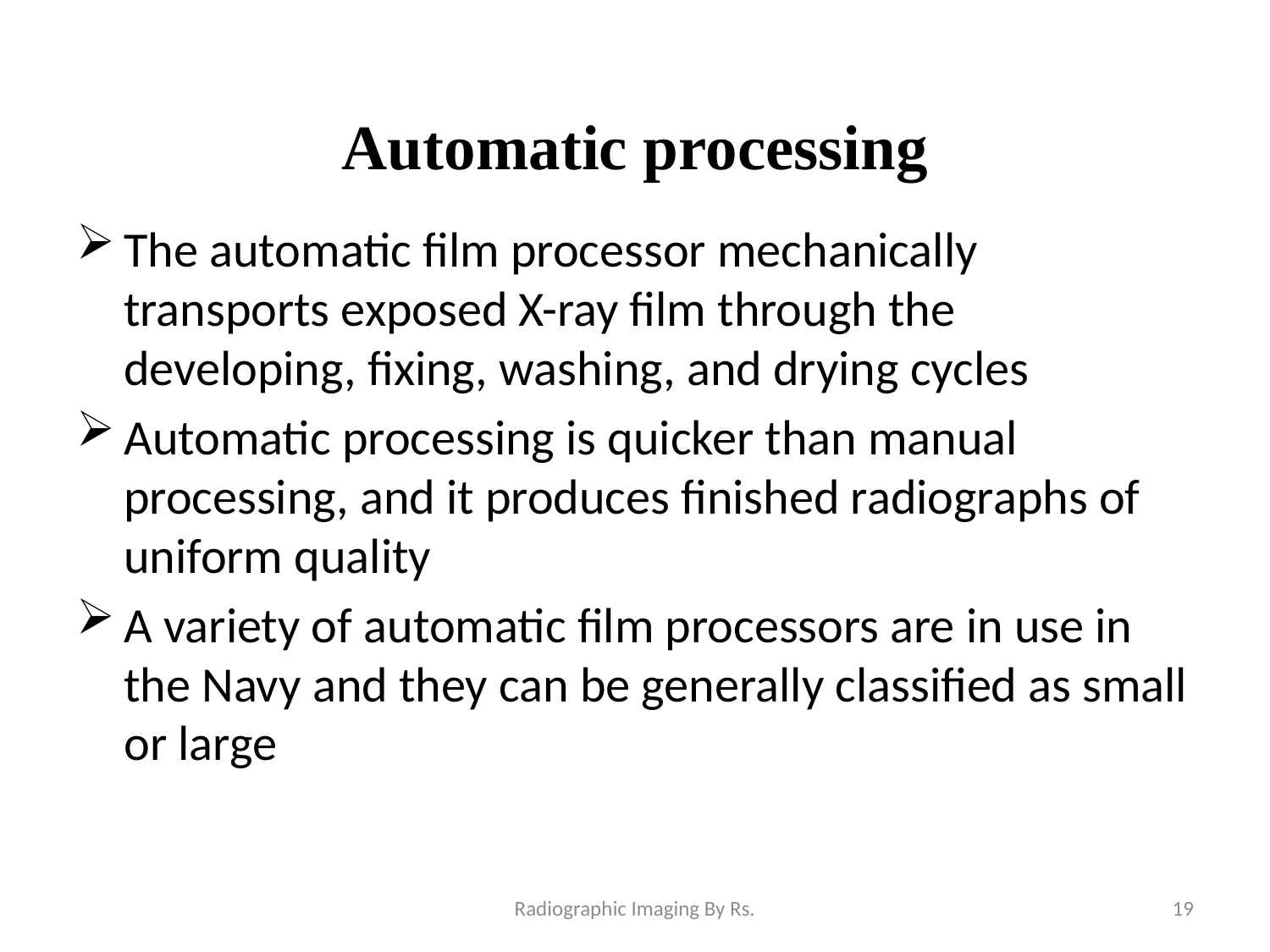

# Automatic processing
The automatic film processor mechanically transports exposed X-ray film through the developing, fixing, washing, and drying cycles
Automatic processing is quicker than manual processing, and it produces finished radiographs of uniform quality
A variety of automatic film processors are in use in the Navy and they can be generally classified as small or large

Radiographic Imaging By Rs.
19